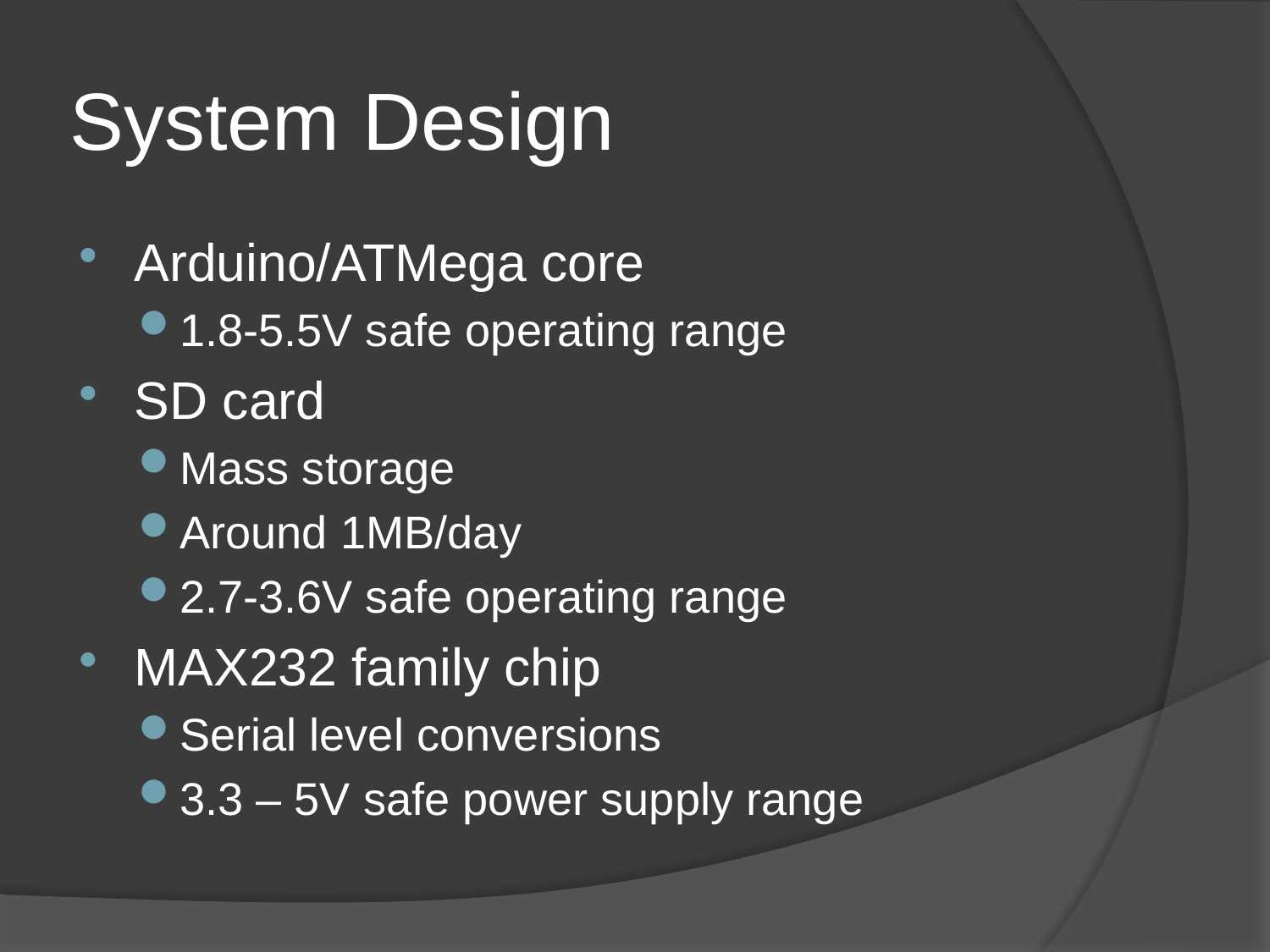

# System Design
Arduino/ATMega core
1.8-5.5V safe operating range
SD card
Mass storage
Around 1MB/day
2.7-3.6V safe operating range
MAX232 family chip
Serial level conversions
3.3 – 5V safe power supply range